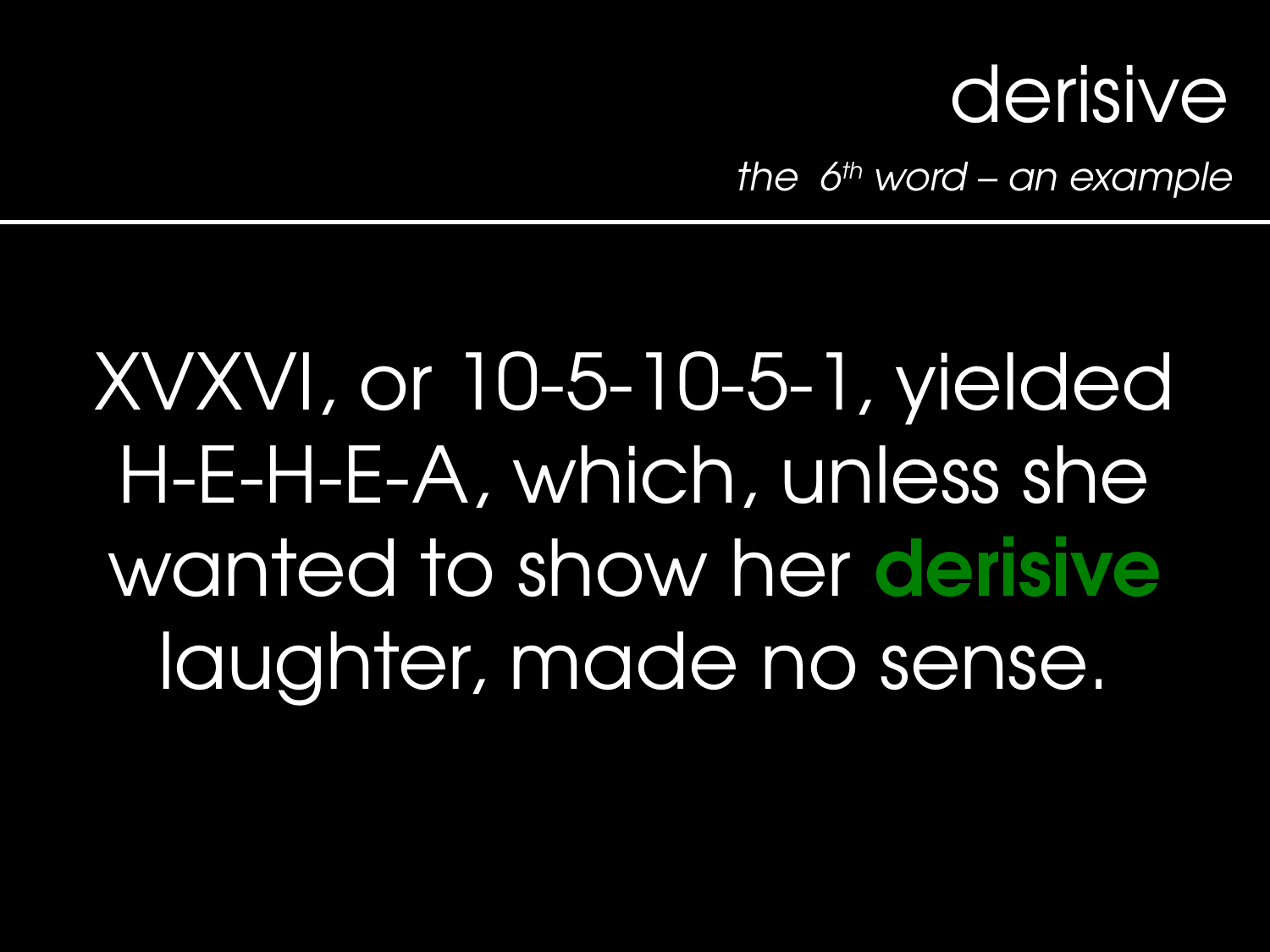

derisive
the  6th word – an example
XVXVI, or 10-5-10-5-1, yielded H-E-H-E-A, which, unless she wanted to show her derisive laughter, made no sense.